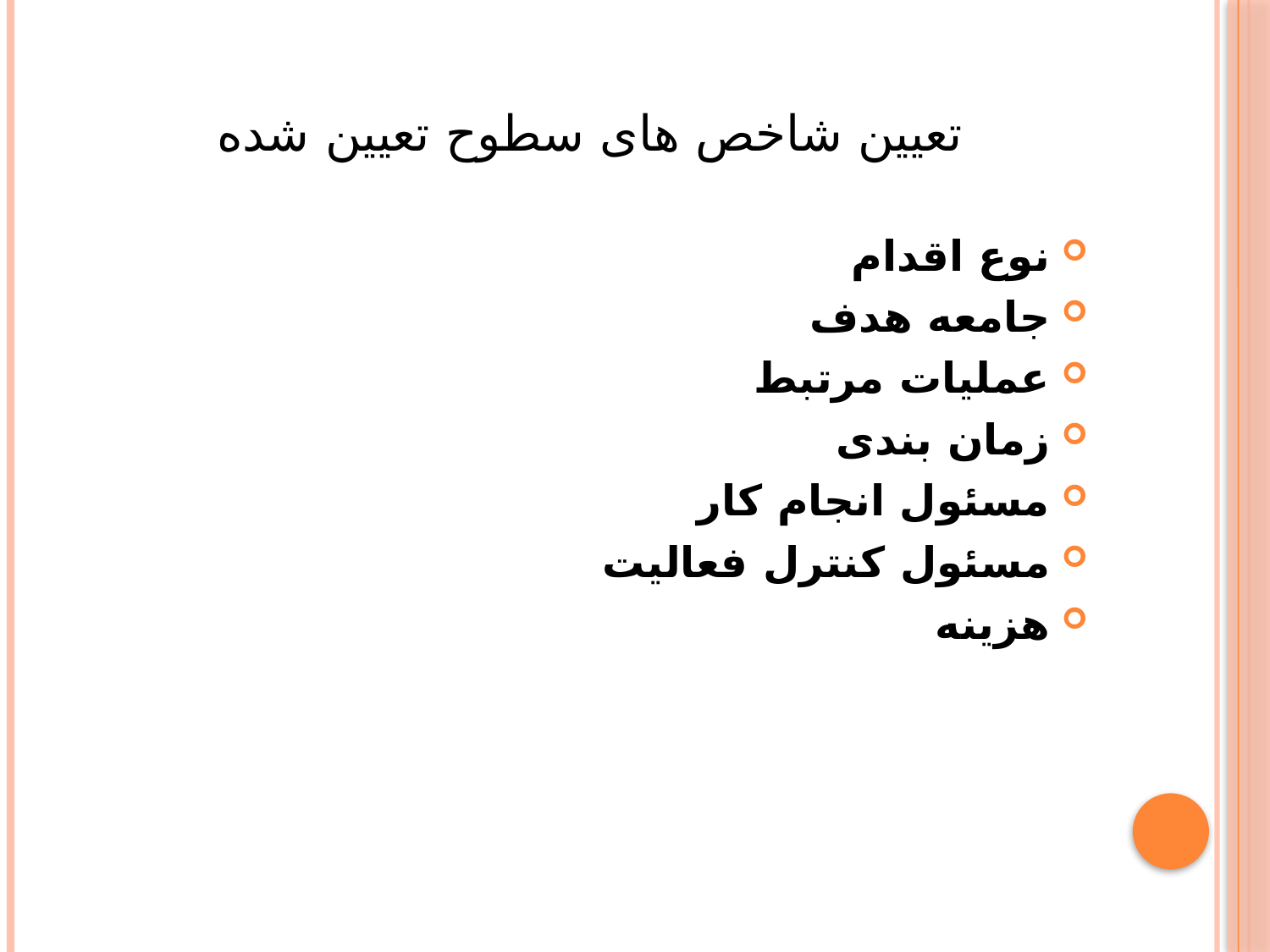

# تعیین شاخص های سطوح تعیین شده
نوع اقدام
جامعه هدف
عملیات مرتبط
زمان بندی
مسئول انجام کار
مسئول کنترل فعالیت
هزینه